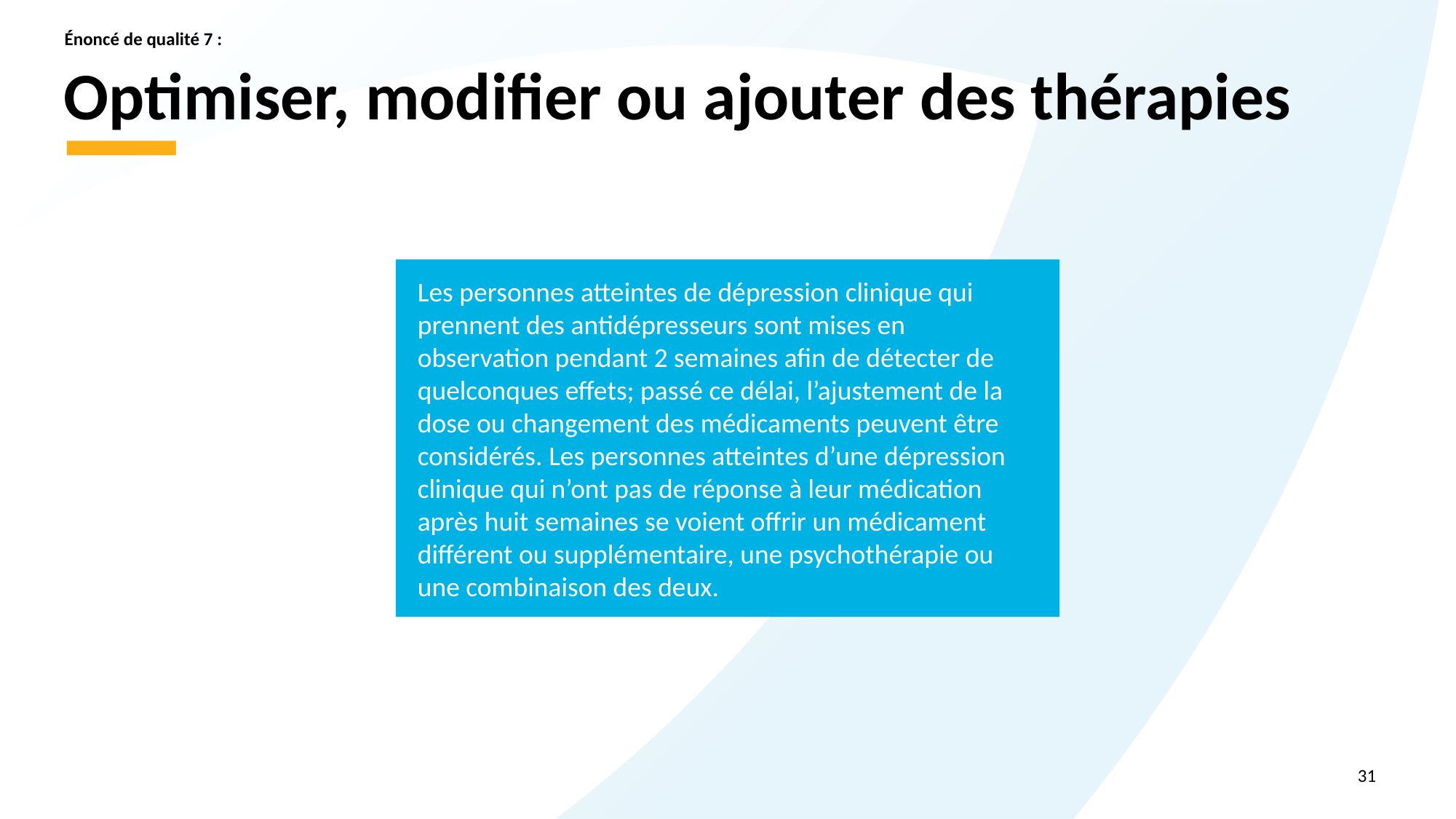

Énoncé de qualité 7 :
# Optimiser, modifier ou ajouter des thérapies
Les personnes atteintes de dépression clinique qui prennent des antidépresseurs sont mises en observation pendant 2 semaines afin de détecter de quelconques effets; passé ce délai, l’ajustement de la dose ou changement des médicaments peuvent être considérés. Les personnes atteintes d’une dépression clinique qui n’ont pas de réponse à leur médication après huit semaines se voient offrir un médicament différent ou supplémentaire, une psychothérapie ou une combinaison des deux.
31